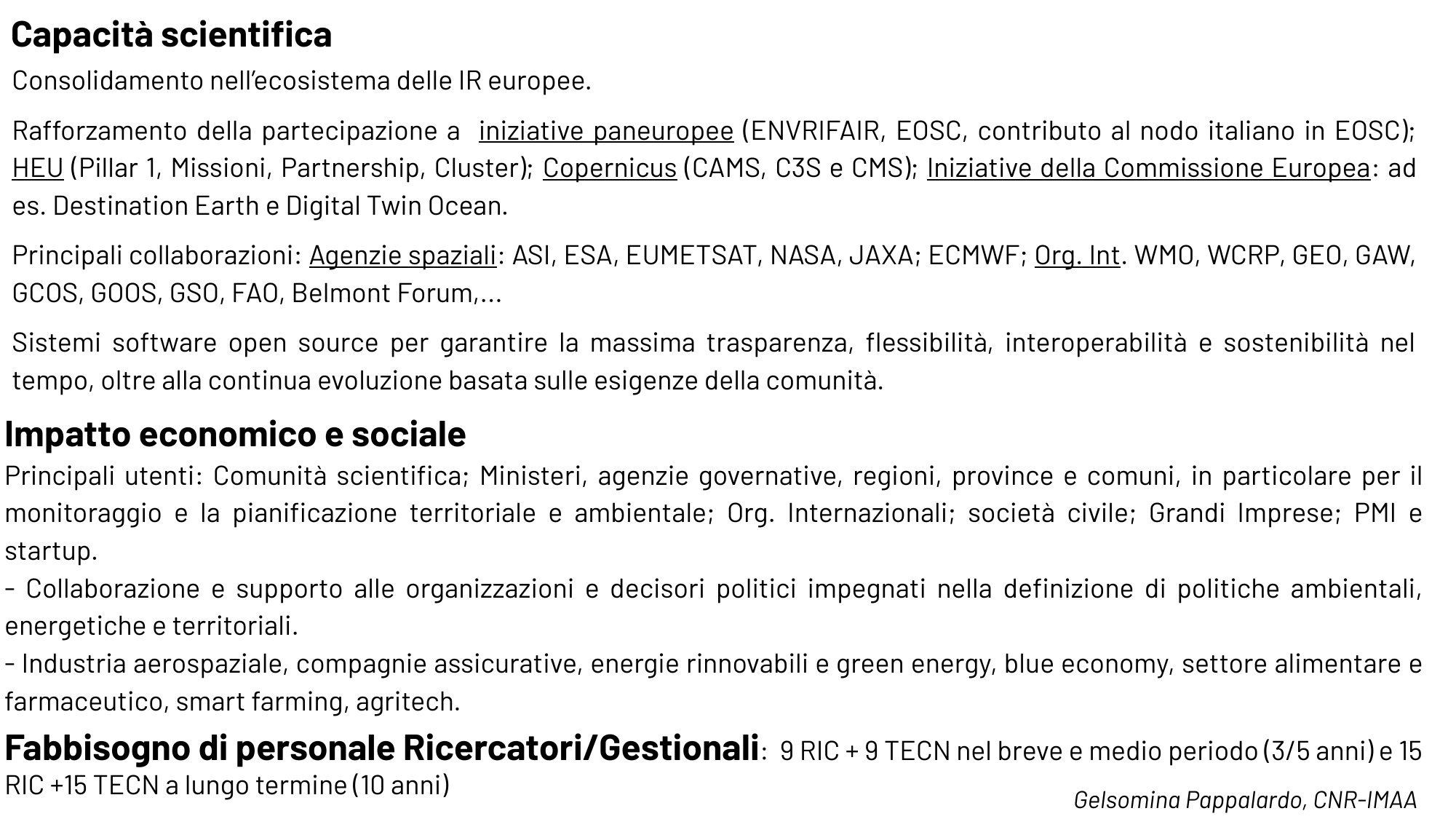

Capacità scientifica
Consolidamento nell’ecosistema delle IR europee.
Rafforzamento della partecipazione a  iniziative paneuropee (ENVRIFAIR, EOSC, contributo al nodo italiano in EOSC); HEU (Pillar 1, Missioni, Partnership, Cluster); Copernicus (CAMS, C3S e CMS); Iniziative della Commissione Europea: ad es. Destination Earth e Digital Twin Ocean.
Principali collaborazioni: Agenzie spaziali: ASI, ESA, EUMETSAT, NASA, JAXA; ECMWF; Org. Int. WMO, WCRP, GEO, GAW, GCOS, GOOS, GSO, FAO, Belmont Forum,...
Sistemi software open source per garantire la massima trasparenza, flessibilità, interoperabilità e sostenibilità nel tempo, oltre alla continua evoluzione basata sulle esigenze della comunità.
Impatto economico e sociale
Principali utenti: Comunità scientifica; Ministeri, agenzie governative, regioni, province e comuni, in particolare per il monitoraggio e la pianificazione territoriale e ambientale; Org. Internazionali; società civile; Grandi Imprese; PMI e startup.
- Collaborazione e supporto alle organizzazioni e decisori politici impegnati nella definizione di politiche ambientali, energetiche e territoriali.
- Industria aerospaziale, compagnie assicurative, energie rinnovabili e green energy, blue economy, settore alimentare e farmaceutico, smart farming, agritech.
Fabbisogno di personale Ricercatori/Gestionali:  9 RIC + 9 TECN nel breve e medio periodo (3/5 anni) e 15 RIC +15 TECN a lungo termine (10 anni)
Gelsomina Pappalardo, CNR-IMAA